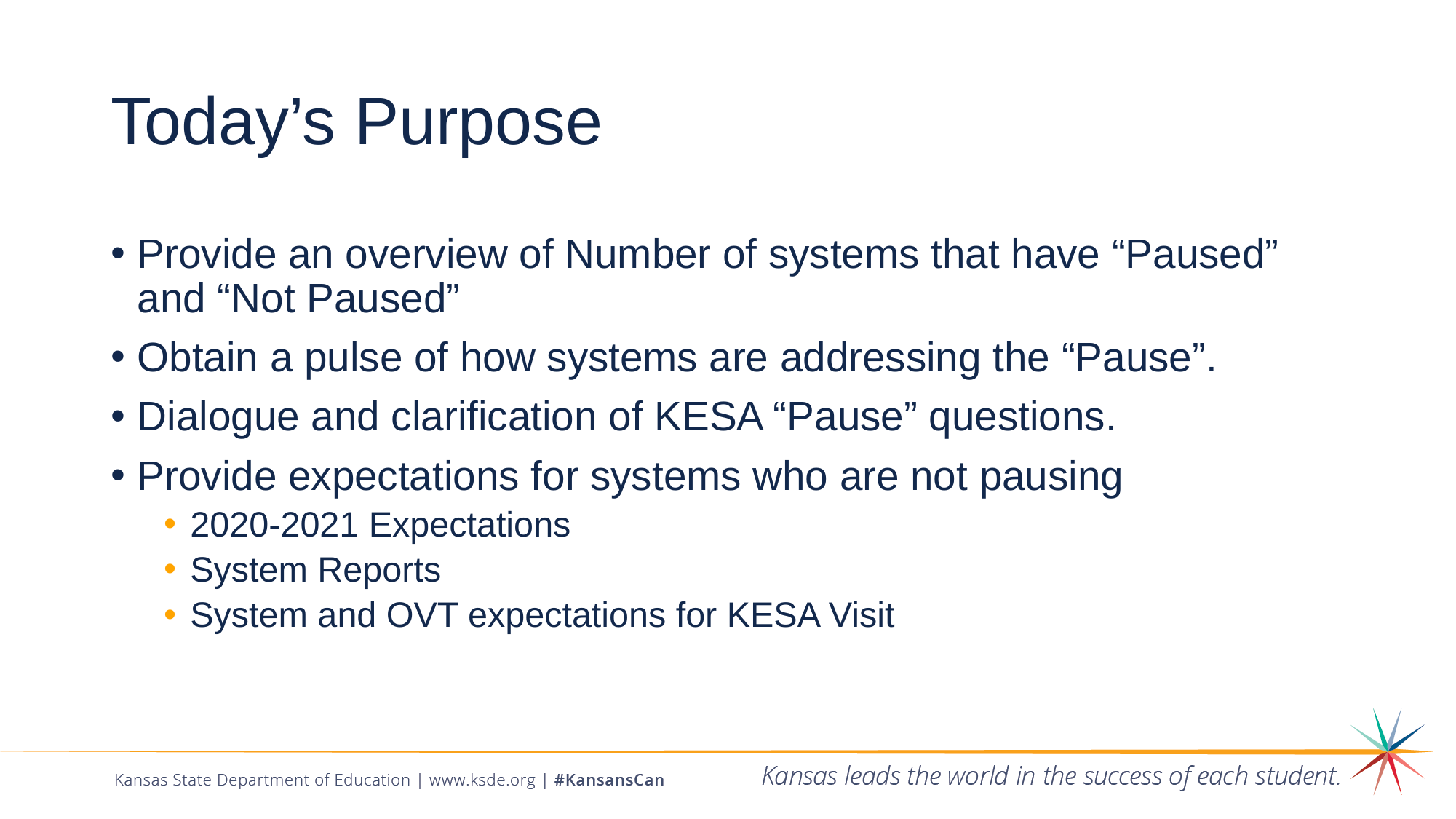

# Today’s Purpose

Provide an overview of Number of systems that have “Paused” and “Not Paused”
Obtain a pulse of how systems are addressing the “Pause”.
Dialogue and clarification of KESA “Pause” questions.
Provide expectations for systems who are not pausing
2020-2021 Expectations
System Reports
System and OVT expectations for KESA Visit